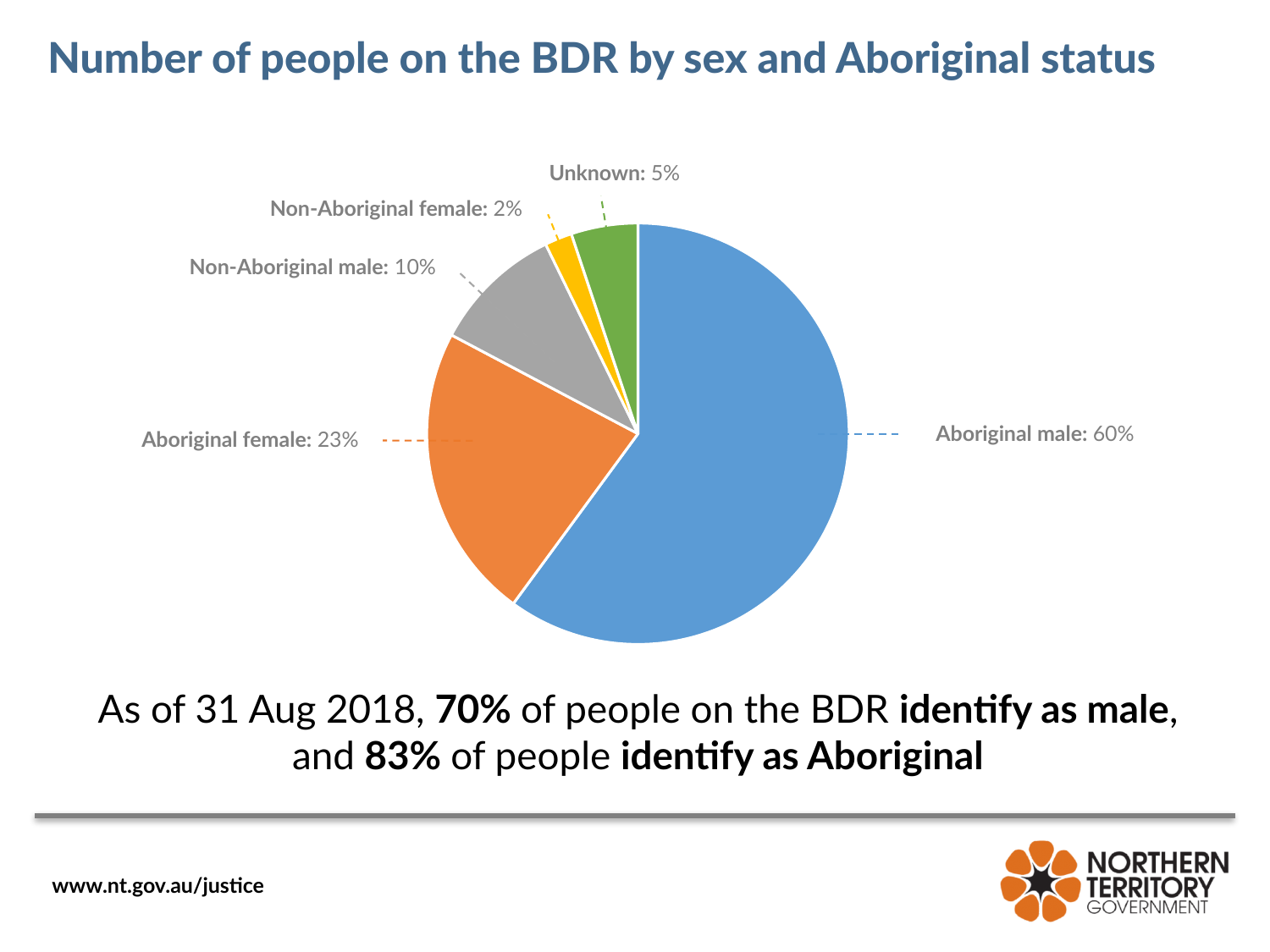

Number of people on the BDR by sex and Aboriginal status
Unknown: 5%
Non-Aboriginal female: 2%
Non-Aboriginal male: 10%
Aboriginal male: 60%
Aboriginal female: 23%

### Chart

| Category | Current BDR-August 2017 |
|---|---|
| Aboriginal male | 0.599674090168387 |
| Aboriginal female | 0.22677892449755568 |
| Non-Aboriginal male | 0.1002172732210755 |
| Non-Aboriginal female | 0.02091254752851711 |
| Unknown male | 0.051 |
As of 31 Aug 2018, 70% of people on the BDR identify as male, and 83% of people identify as Aboriginal